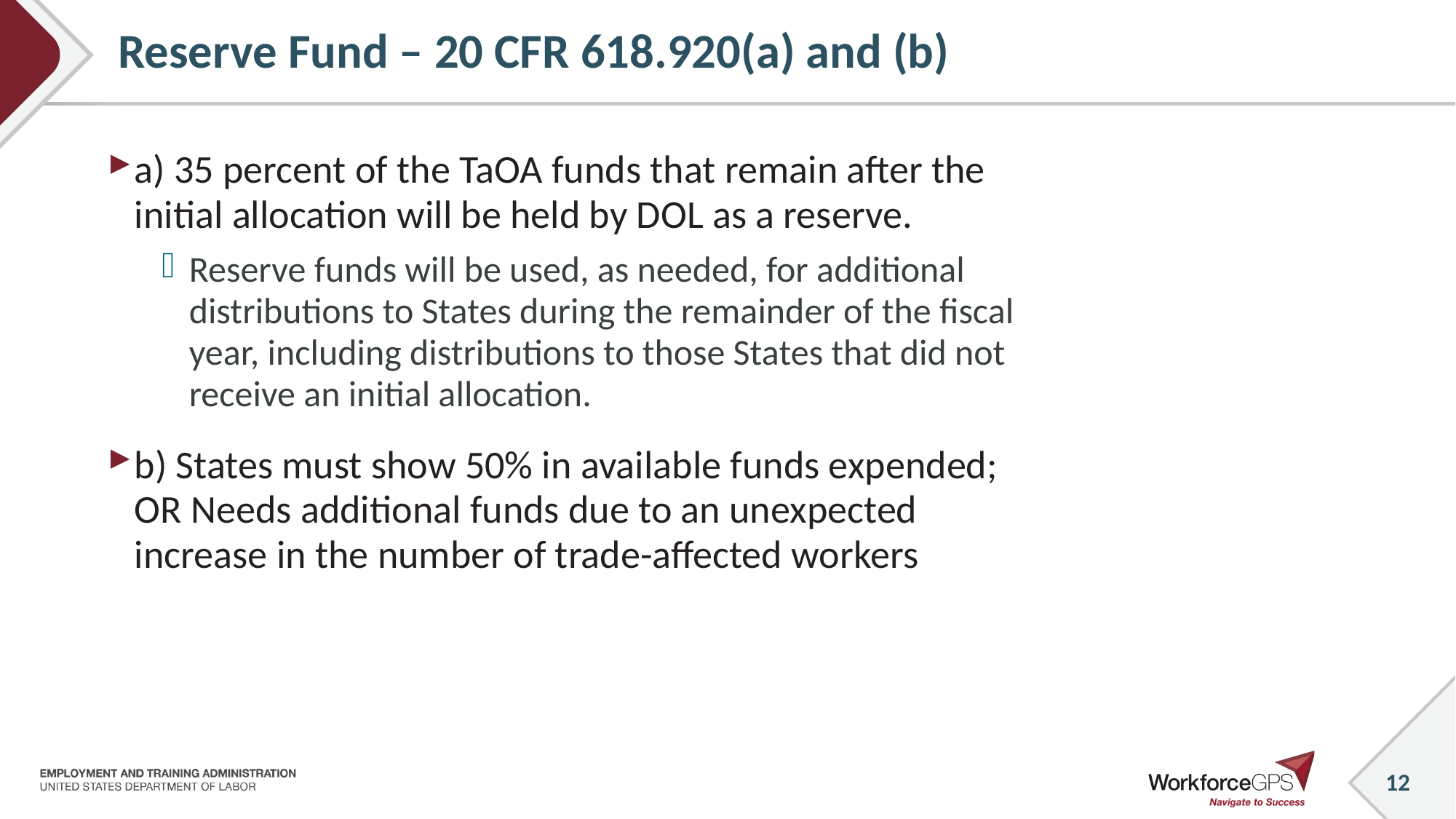

12
# Reserve Fund – 20 CFR 618.920(a) and (b)
a) 35 percent of the TaOA funds that remain after the initial allocation will be held by DOL as a reserve.
Reserve funds will be used, as needed, for additional distributions to States during the remainder of the fiscal year, including distributions to those States that did not receive an initial allocation.
b) States must show 50% in available funds expended; OR Needs additional funds due to an unexpected increase in the number of trade-affected workers